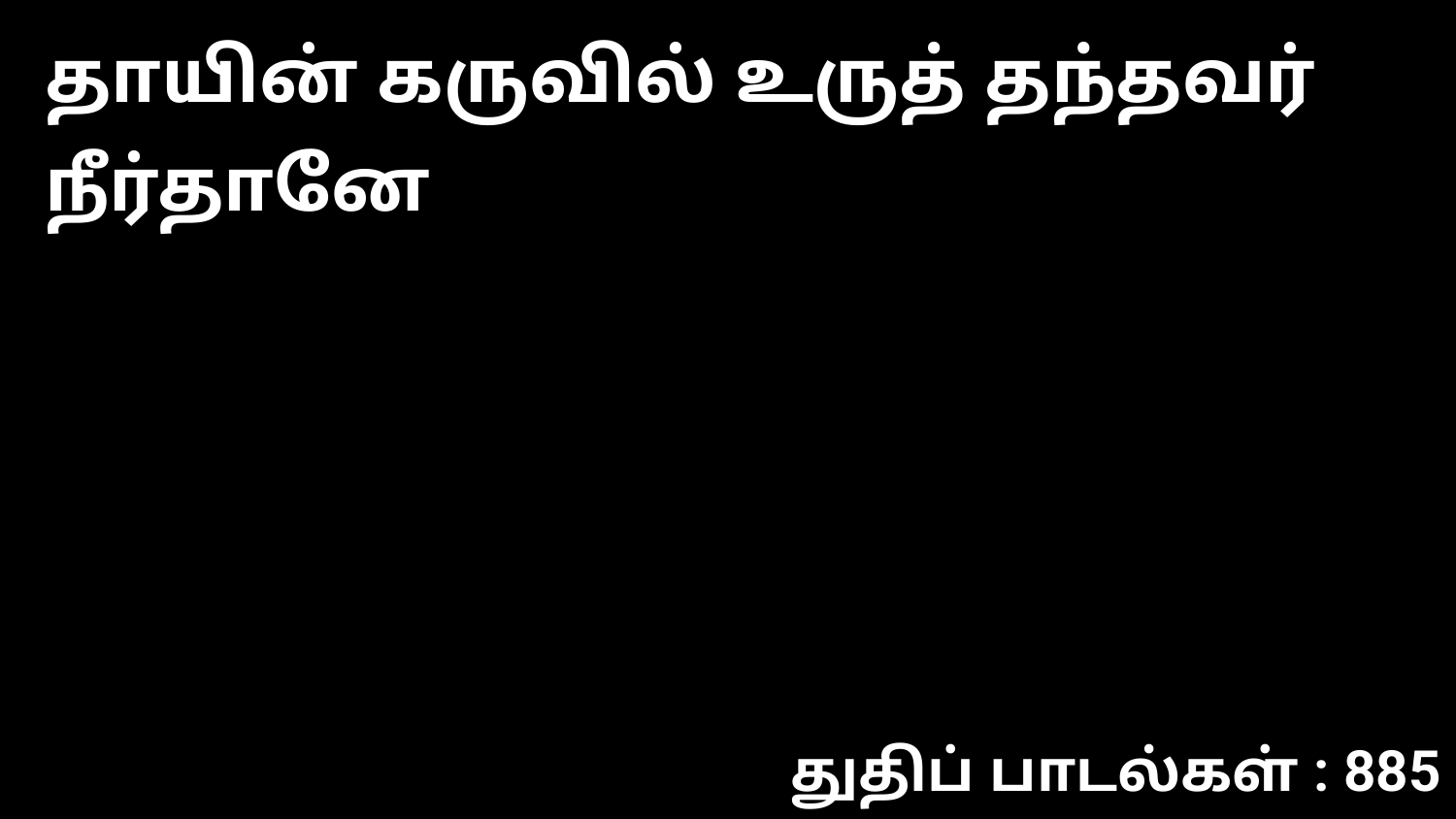

தாயின் கருவில் உருத் தந்தவர் நீர்தானே
துதிப் பாடல்கள் : 885